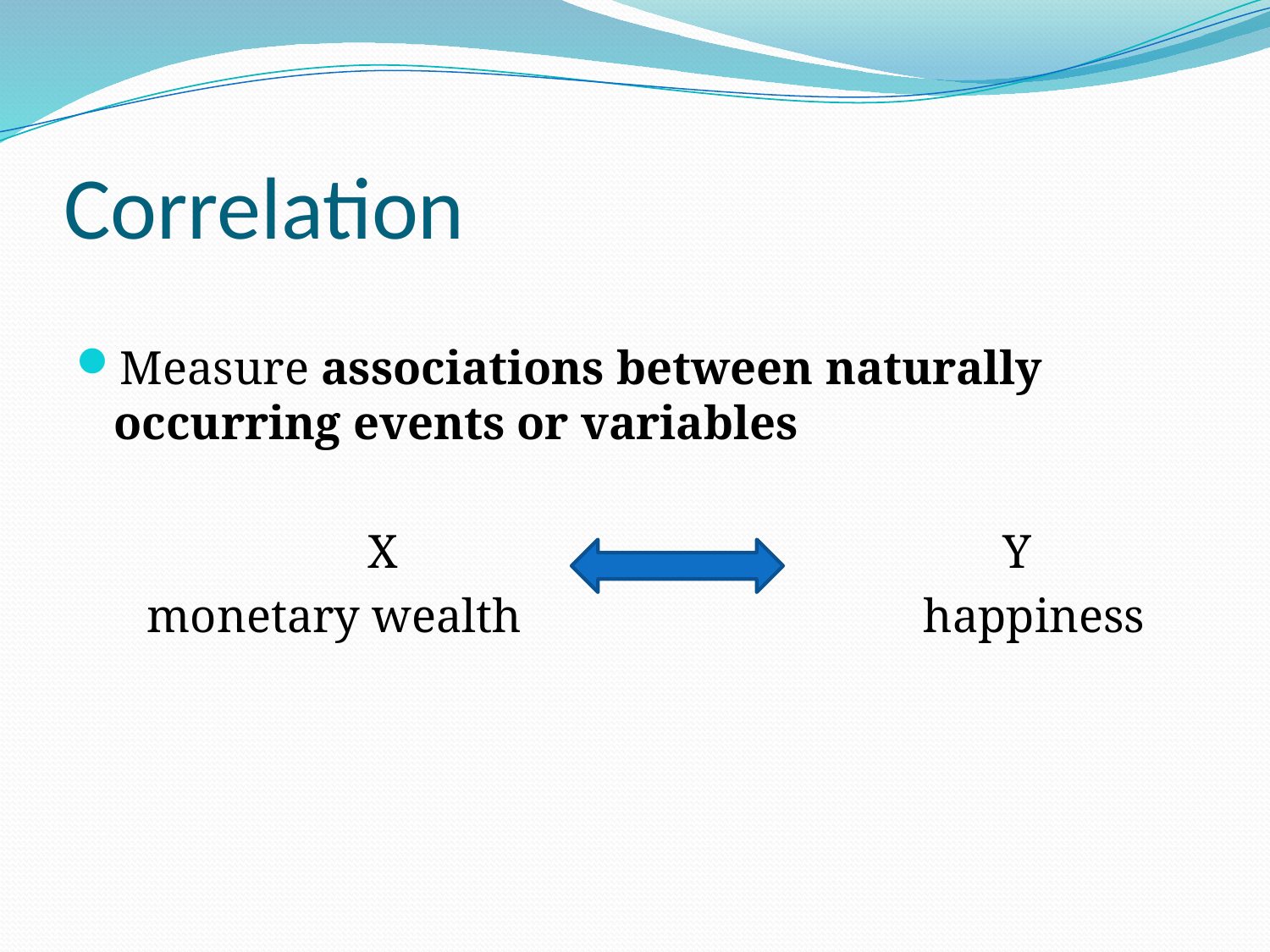

# Correlation

Measure associations between naturally occurring events or variables

			X 					Y
      monetary wealth			    happiness